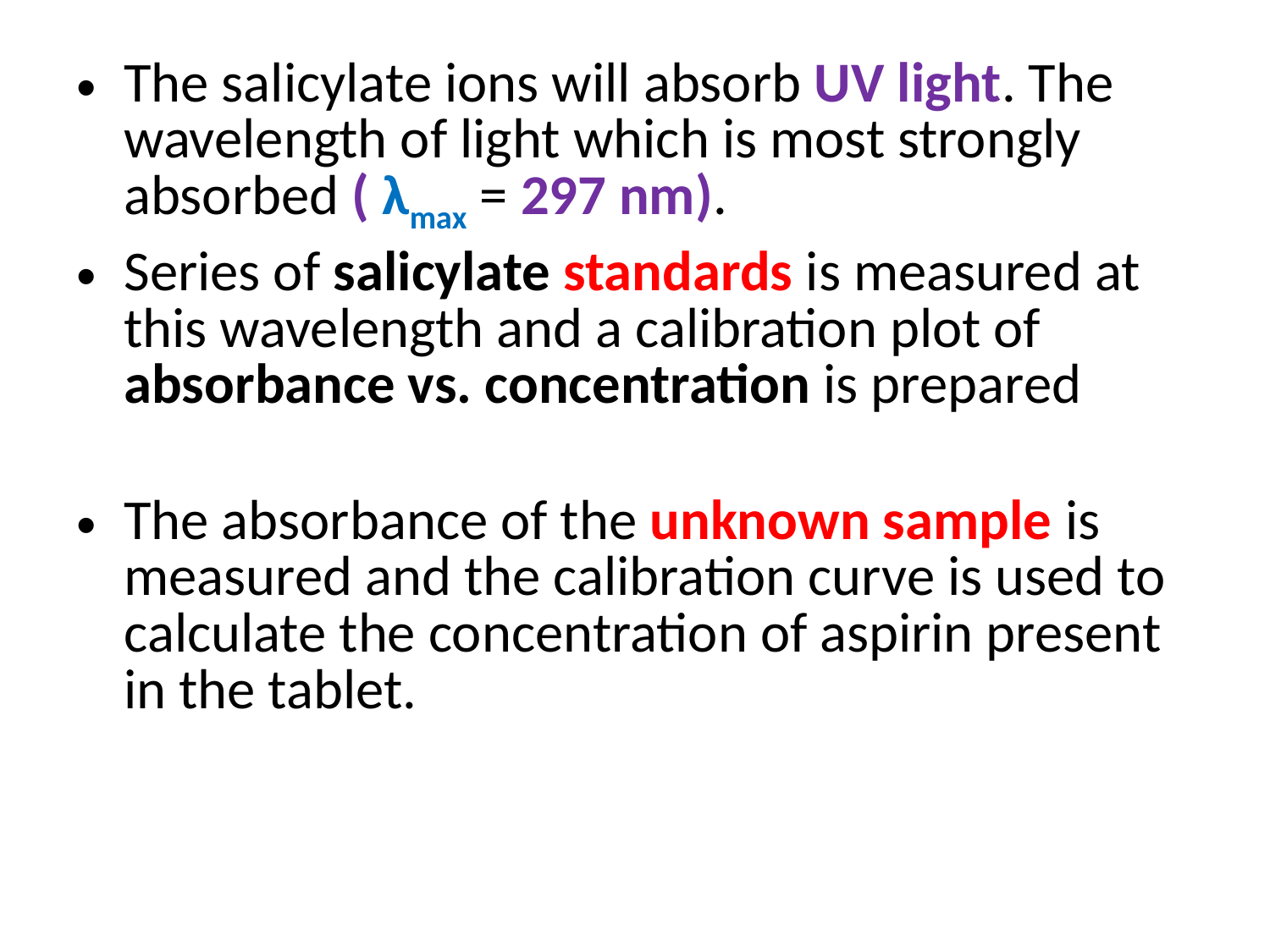

The salicylate ions will absorb UV light. The wavelength of light which is most strongly absorbed ( λmax = 297 nm).
Series of salicylate standards is measured at this wavelength and a calibration plot of absorbance vs. concentration is prepared

The absorbance of the unknown sample is measured and the calibration curve is used to calculate the concentration of aspirin present in the tablet.